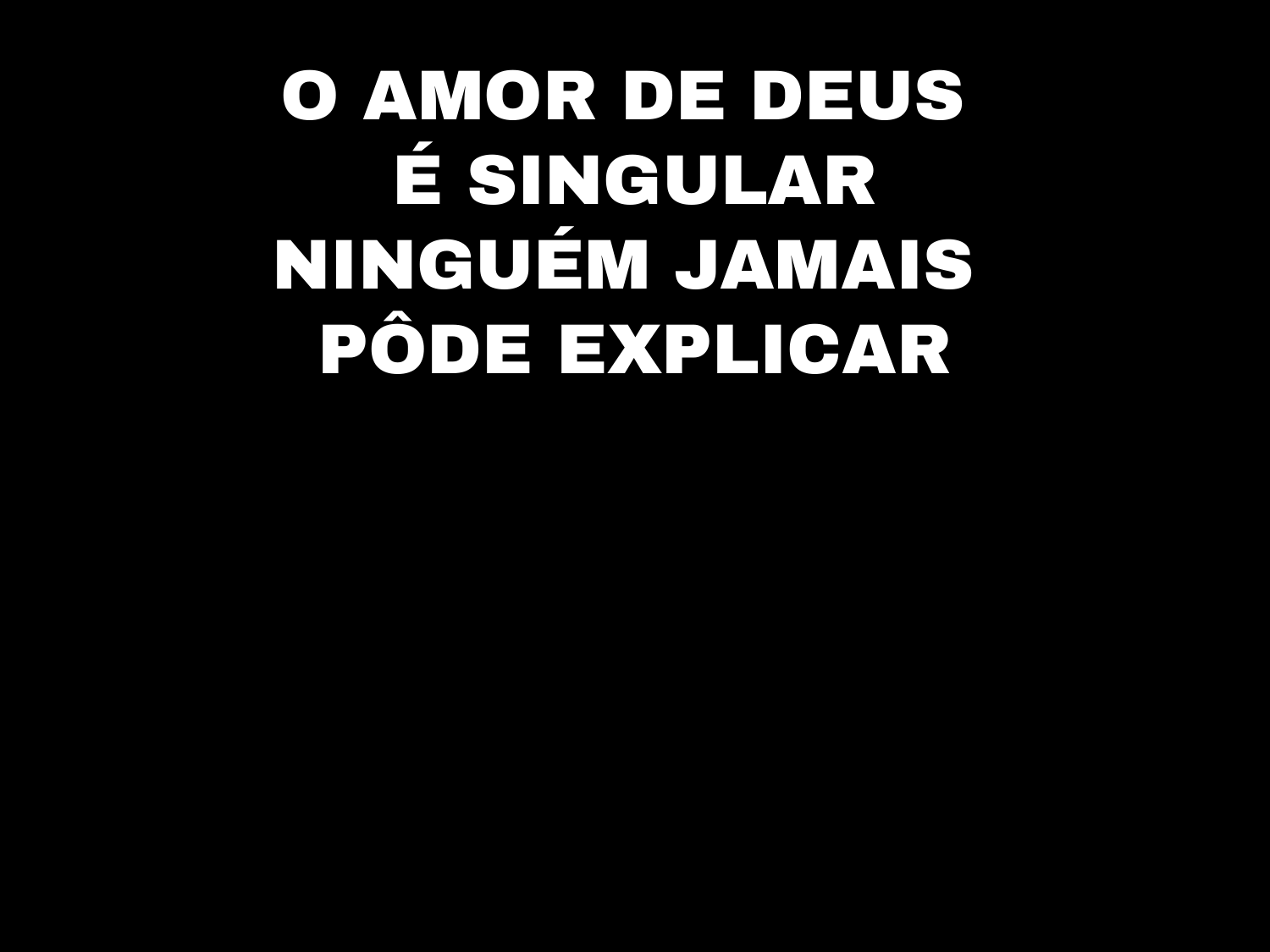

# O AMOR DE DEUS É SINGULAR NINGUÉM JAMAIS PÔDE EXPLICAR